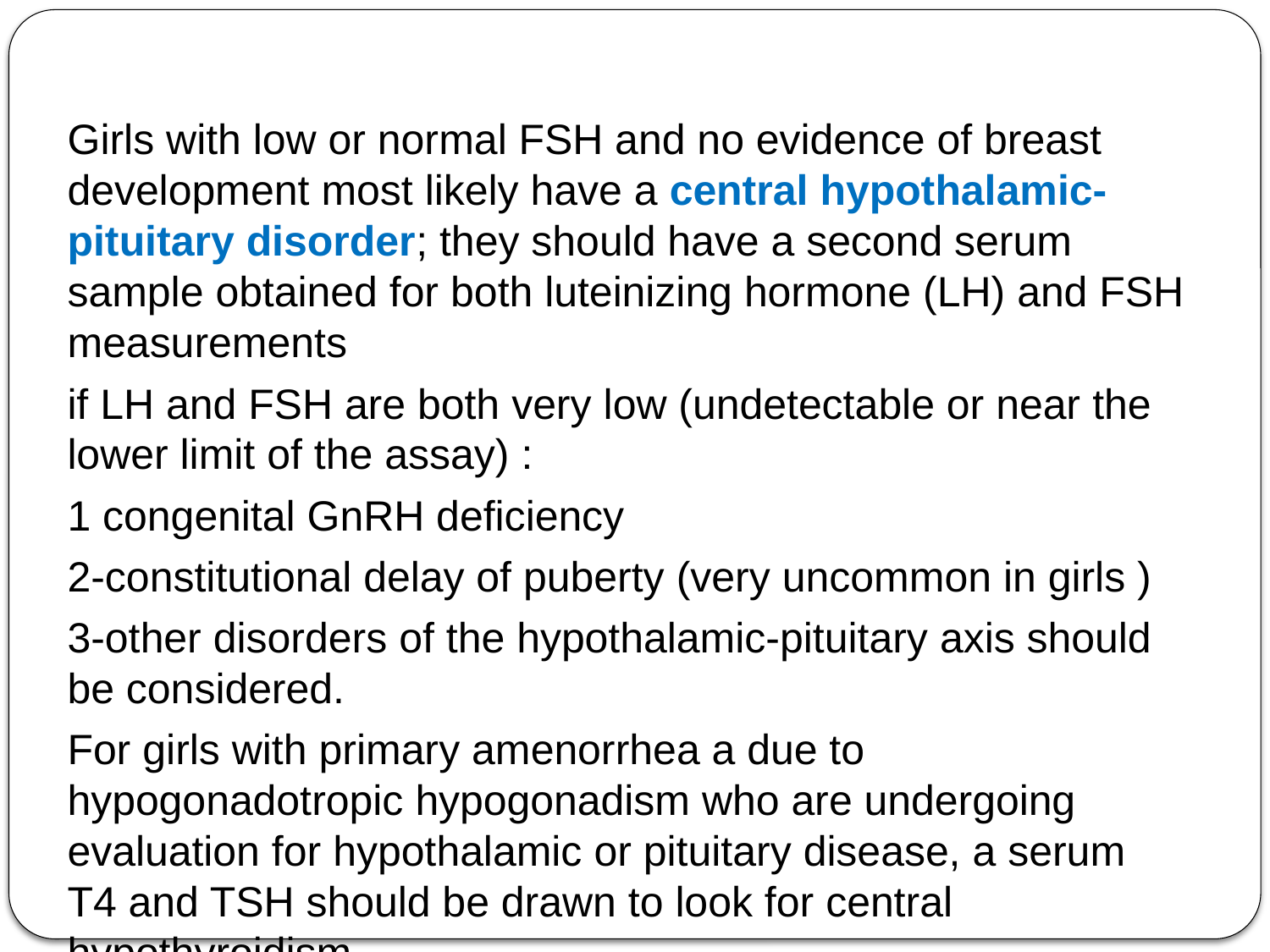

Girls with low or normal FSH and no evidence of breast development most likely have a central hypothalamic-pituitary disorder; they should have a second serum sample obtained for both luteinizing hormone (LH) and FSH measurements
if LH and FSH are both very low (undetectable or near the lower limit of the assay) :
1 congenital GnRH deficiency
2-constitutional delay of puberty (very uncommon in girls )
3-other disorders of the hypothalamic-pituitary axis should be considered.
For girls with primary amenorrhea a due to hypogonadotropic hypogonadism who are undergoing evaluation for hypothalamic or pituitary disease, a serum T4 and TSH should be drawn to look for central hypothyroidism.